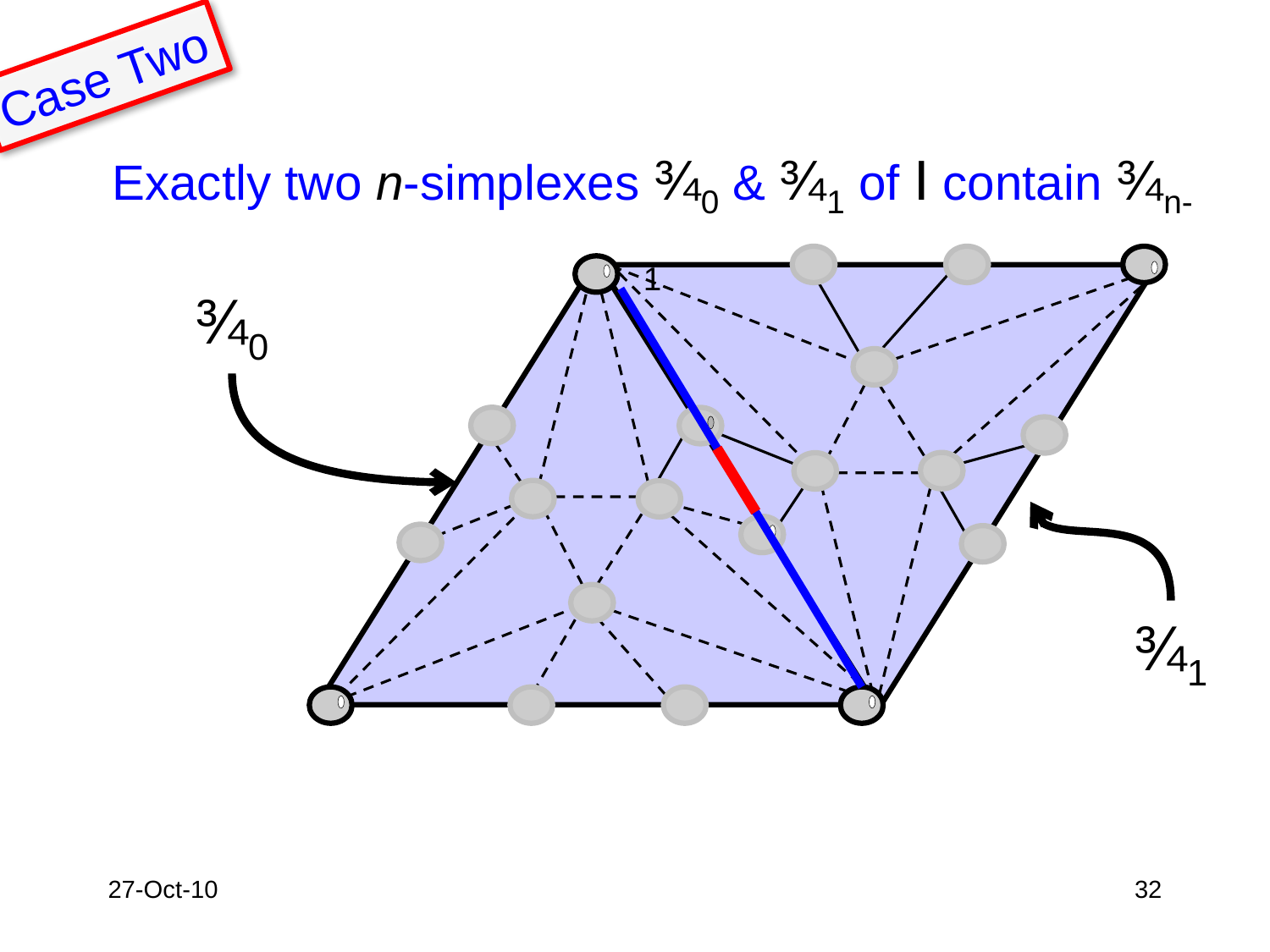

Case Two
Exactly two n-simplexes ¾0 & ¾1 of I contain ¾n-1

¾0
¾1
27-Oct-10
32